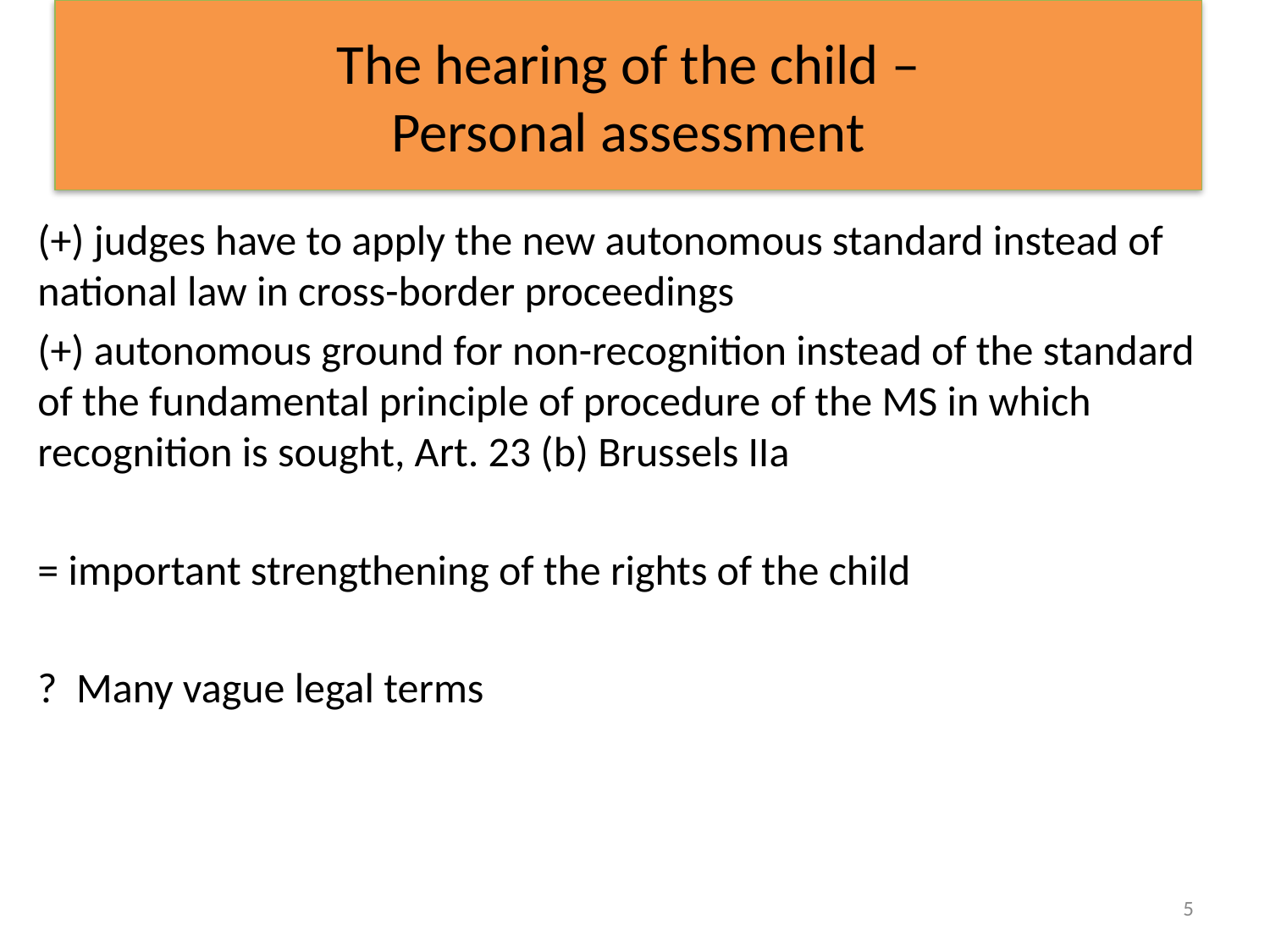

# The hearing of the child – Personal assessment
(+) judges have to apply the new autonomous standard instead of national law in cross-border proceedings
(+) autonomous ground for non-recognition instead of the standard of the fundamental principle of procedure of the MS in which recognition is sought, Art. 23 (b) Brussels IIa

= important strengthening of the rights of the child

?  Many vague legal terms
5